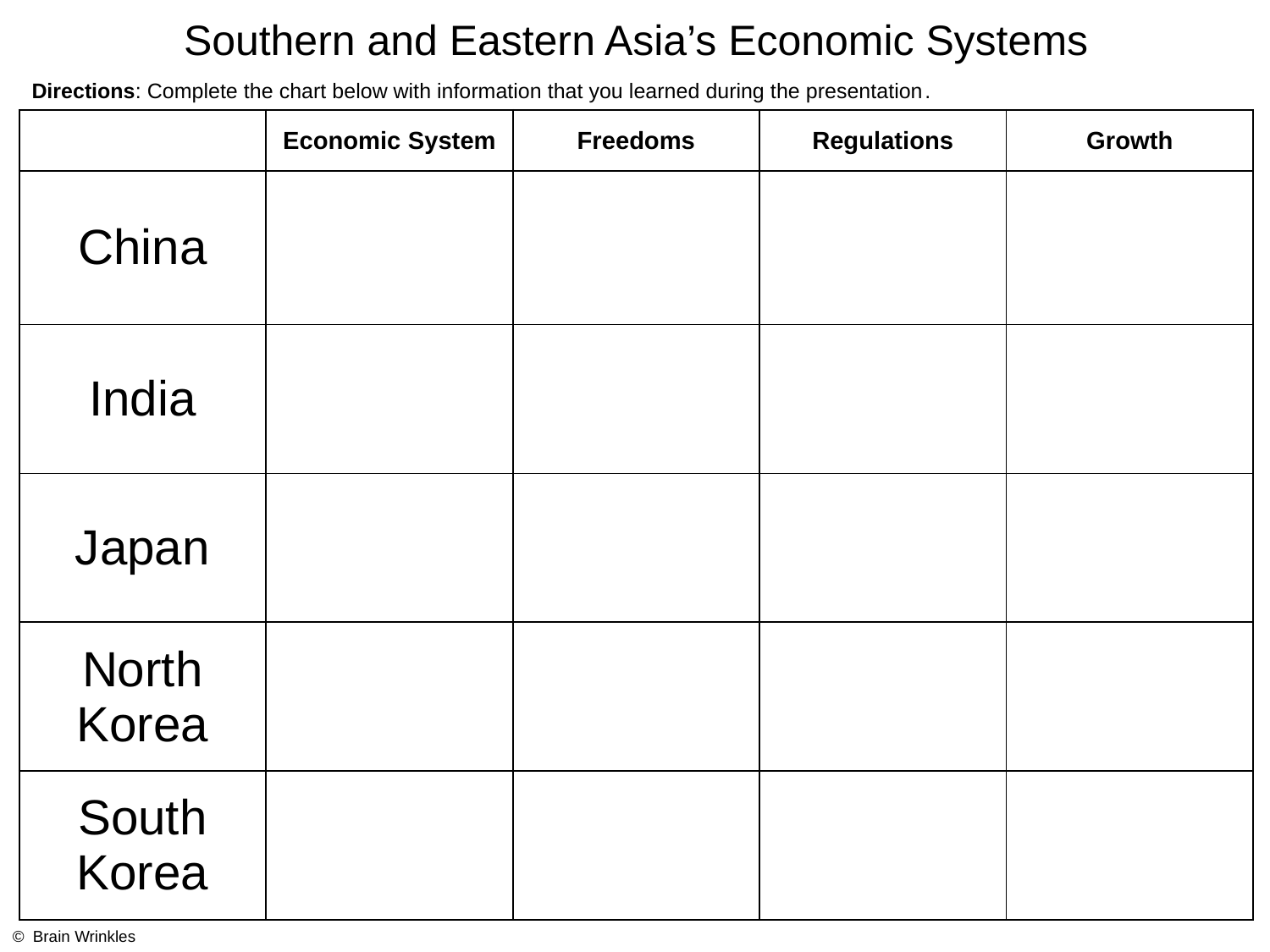

Southern and Eastern Asia’s Economic Systems
Directions: Complete the chart below with information that you learned during the presentation.
|  | Economic System | Freedoms | Regulations | Growth |
| --- | --- | --- | --- | --- |
| China |  |  |  |  |
| India |  |  |  |  |
| Japan |  |  |  |  |
| North Korea |  |  |  |  |
| South Korea |  |  |  |  |
©  Brain Wrinkles